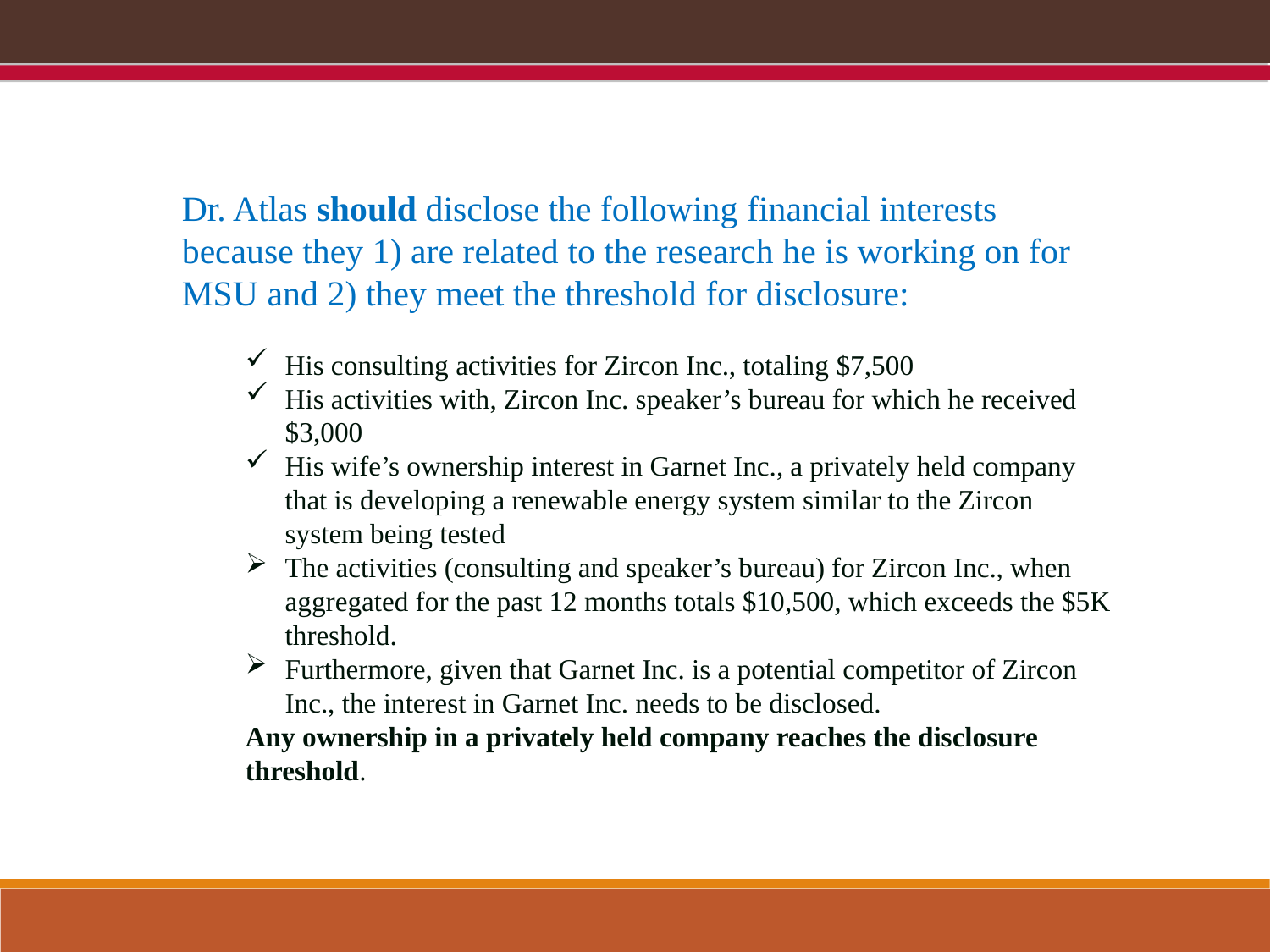

Dr. Atlas should disclose the following financial interests because they 1) are related to the research he is working on for MSU and 2) they meet the threshold for disclosure:

His consulting activities for Zircon Inc., totaling $7,500
His activities with, Zircon Inc. speaker’s bureau for which he received $3,000
His wife’s ownership interest in Garnet Inc., a privately held company that is developing a renewable energy system similar to the Zircon system being tested
The activities (consulting and speaker’s bureau) for Zircon Inc., when aggregated for the past 12 months totals $10,500, which exceeds the $5K threshold.
Furthermore, given that Garnet Inc. is a potential competitor of Zircon Inc., the interest in Garnet Inc. needs to be disclosed.
Any ownership in a privately held company reaches the disclosure threshold.